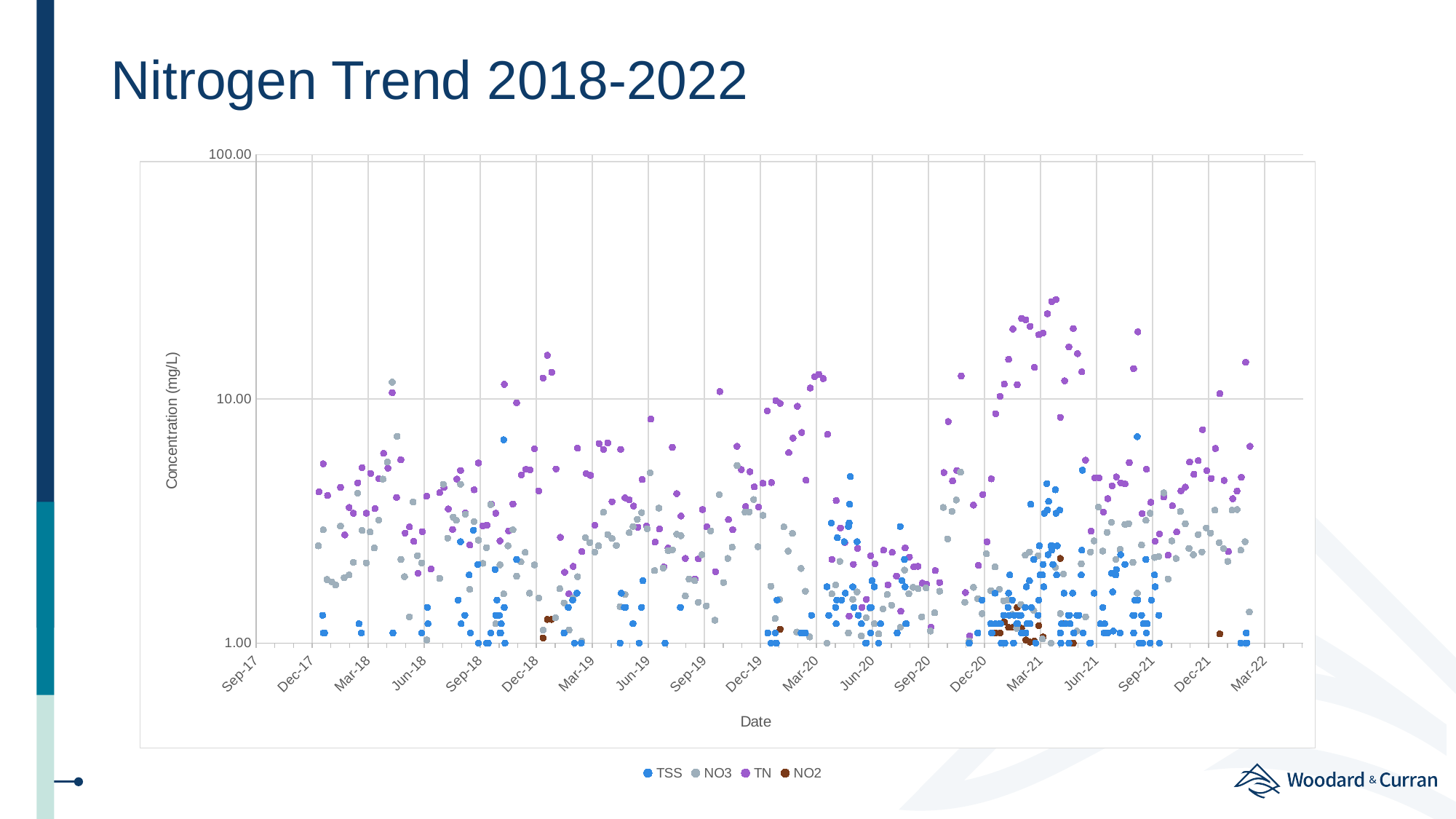

# Nitrogen Trend 2018-2022

### Chart

| Category | TSS | NO3 | TN | NO2 |
|---|---|---|---|---|

### Chart

| Category |
|---|